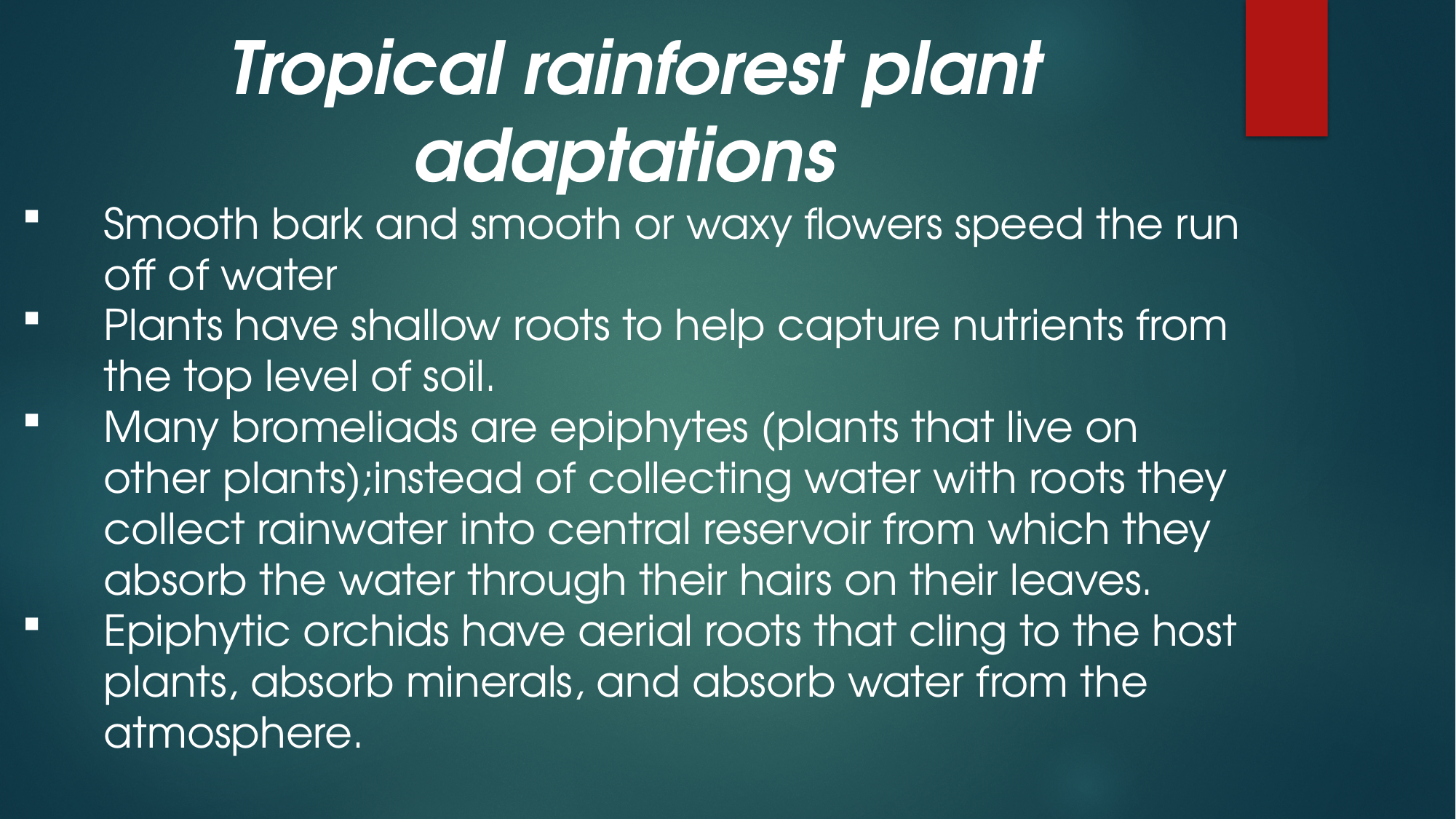

Tropical rainforest plant adaptations
Smooth bark and smooth or waxy flowers speed the run off of water
Plants have shallow roots to help capture nutrients from the top level of soil.
Many bromeliads are epiphytes (plants that live on other plants);instead of collecting water with roots they collect rainwater into central reservoir from which they absorb the water through their hairs on their leaves.
Epiphytic orchids have aerial roots that cling to the host plants, absorb minerals, and absorb water from the atmosphere.